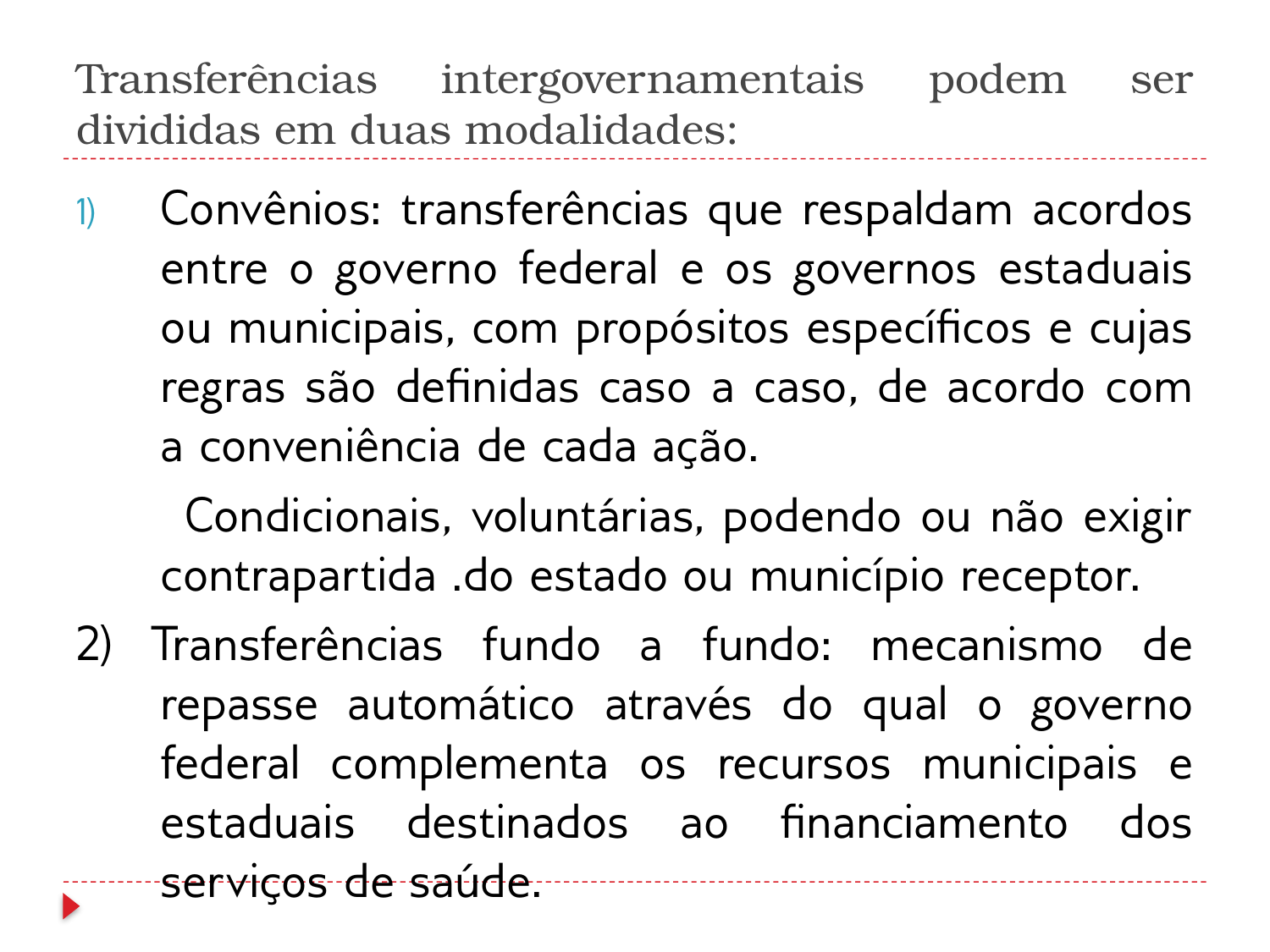

# Transferências intergovernamentais podem ser divididas em duas modalidades:
Convênios: transferências que respaldam acordos entre o governo federal e os governos estaduais ou municipais, com propósitos específicos e cujas regras são definidas caso a caso, de acordo com a conveniência de cada ação.
      Condicionais, voluntárias, podendo ou não exigir contrapartida .do estado ou município receptor.
2) Transferências fundo a fundo: mecanismo de repasse automático através do qual o governo federal complementa os recursos municipais e estaduais destinados ao financiamento dos serviços de saúde.